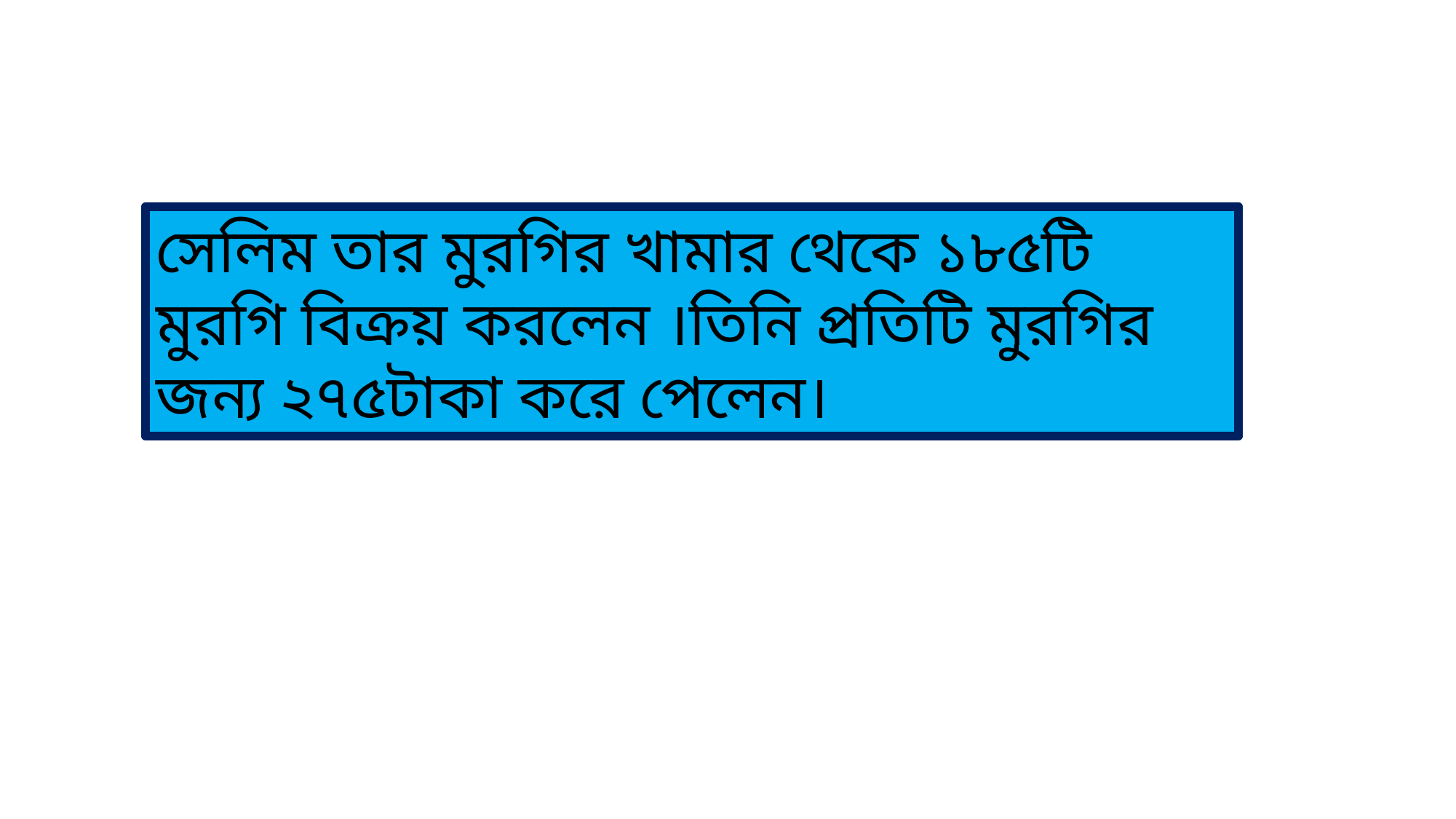

সেলিম তার মুরগির খামার থেকে ১৮৫টি মুরগি বিক্রয় করলেন ।তিনি প্রতিটি মুরগির জন্য ২৭৫টাকা করে পেলেন।